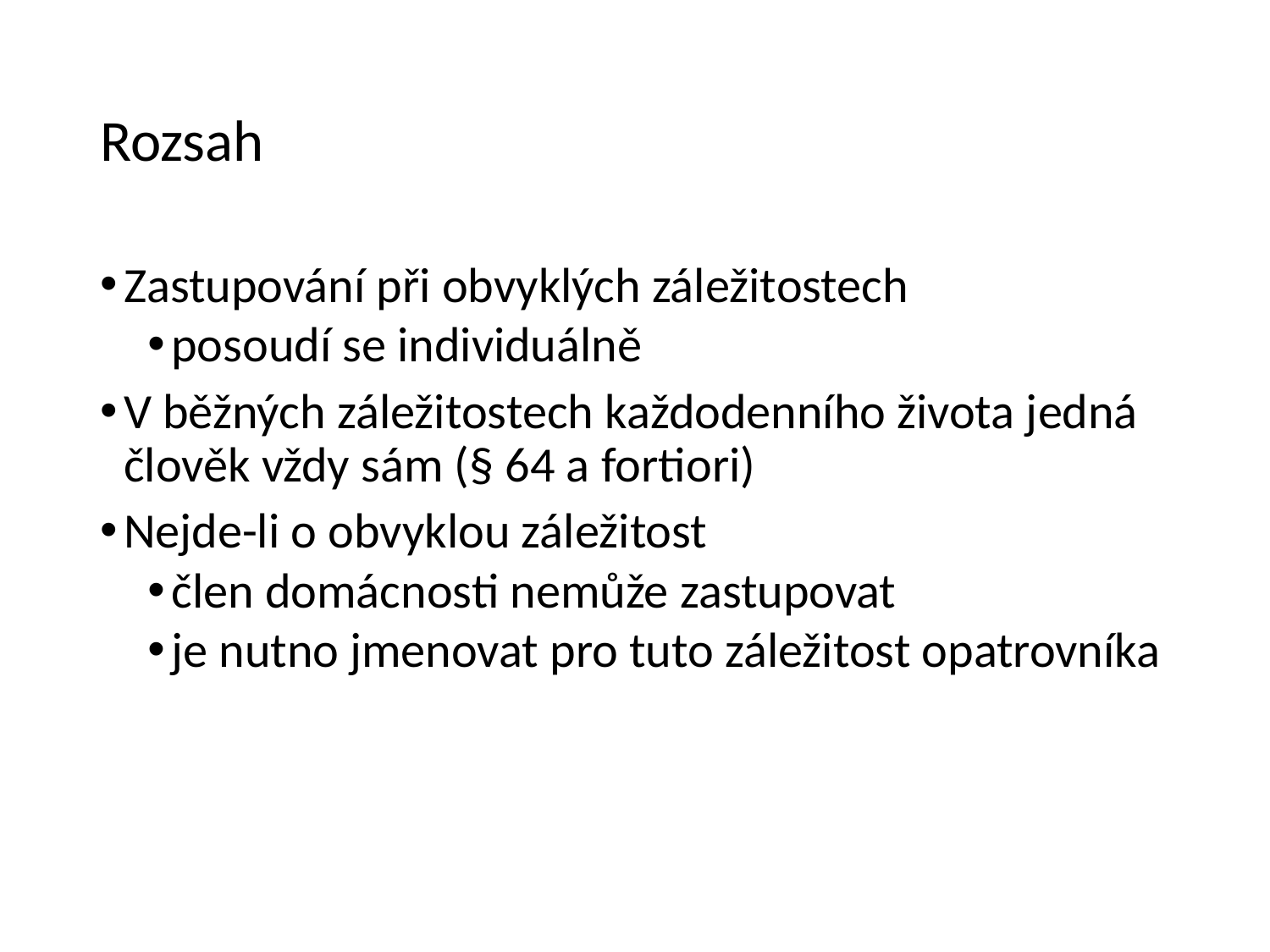

# Rozsah
Zastupování při obvyklých záležitostech
posoudí se individuálně
V běžných záležitostech každodenního života jedná člověk vždy sám (§ 64 a fortiori)
Nejde-li o obvyklou záležitost
člen domácnosti nemůže zastupovat
je nutno jmenovat pro tuto záležitost opatrovníka